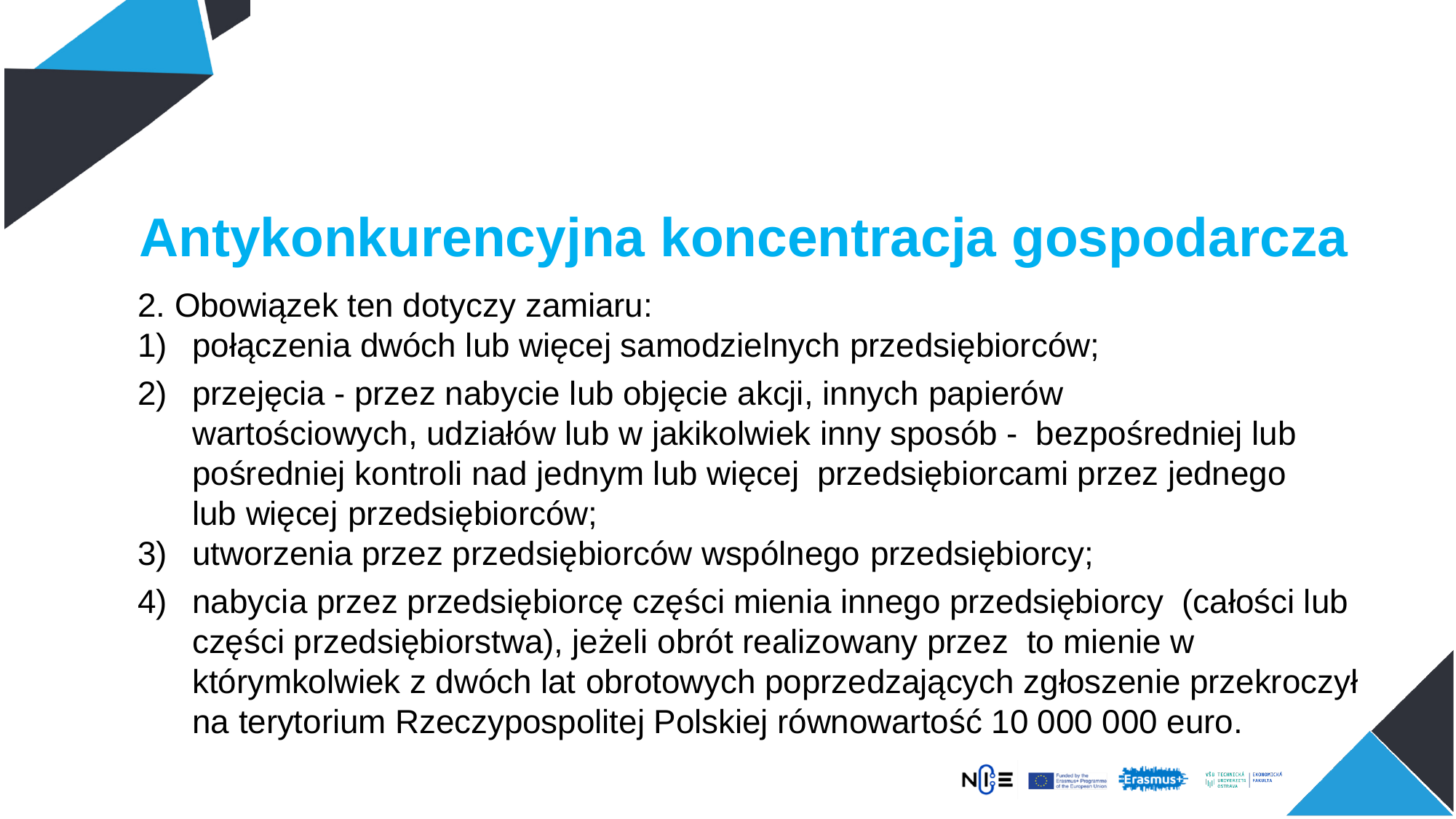

Antykonkurencyjna koncentracja gospodarcza
2. Obowiązek ten dotyczy zamiaru:
połączenia dwóch lub więcej samodzielnych przedsiębiorców;
przejęcia - przez nabycie lub objęcie akcji, innych papierów  wartościowych, udziałów lub w jakikolwiek inny sposób -  bezpośredniej lub pośredniej kontroli nad jednym lub więcej  przedsiębiorcami przez jednego lub więcej przedsiębiorców;
utworzenia przez przedsiębiorców wspólnego przedsiębiorcy;
nabycia przez przedsiębiorcę części mienia innego przedsiębiorcy  (całości lub części przedsiębiorstwa), jeżeli obrót realizowany przez  to mienie w którymkolwiek z dwóch lat obrotowych poprzedzających zgłoszenie przekroczył na terytorium Rzeczypospolitej Polskiej równowartość 10 000 000 euro.